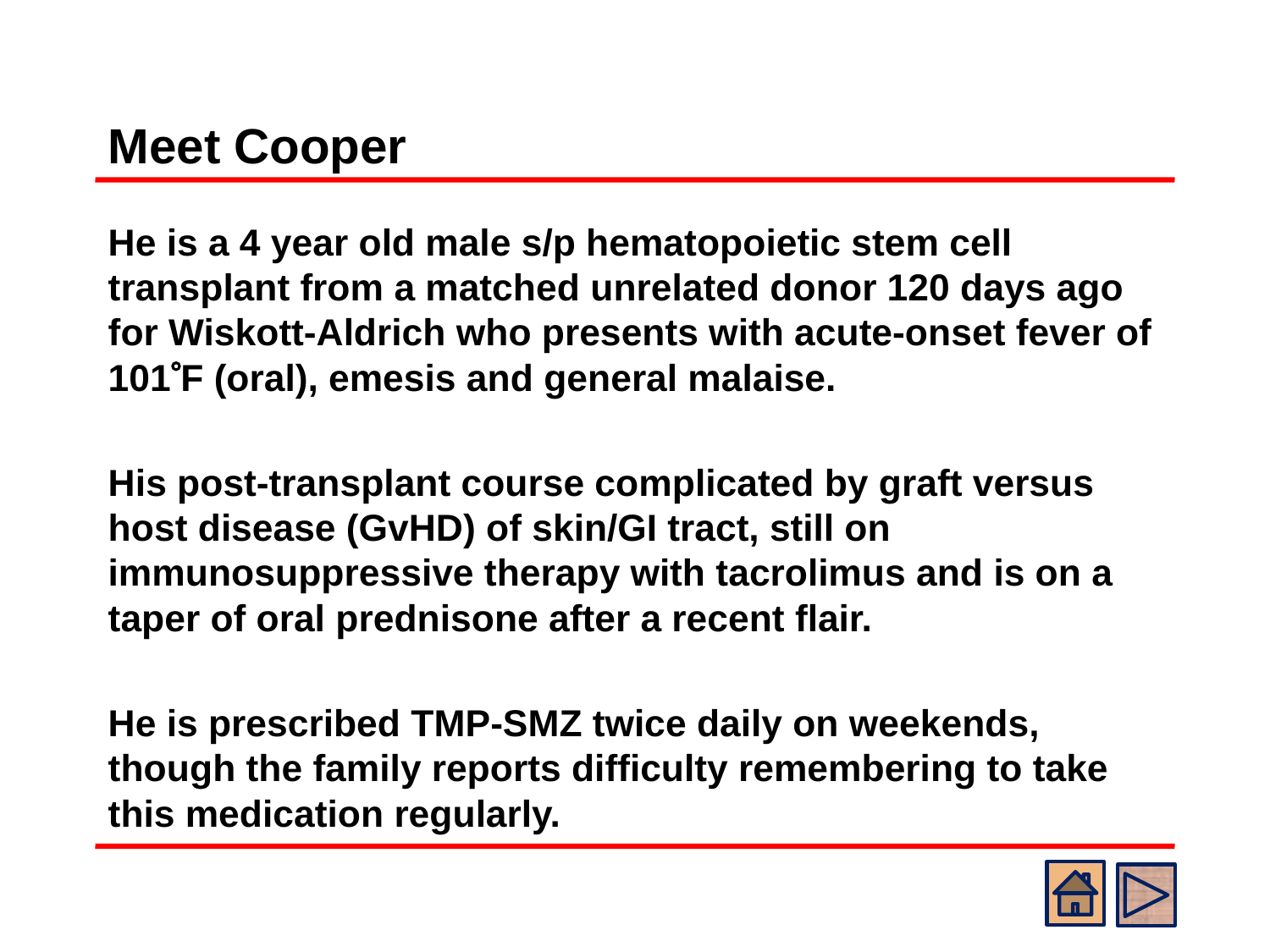

# Meet Cooper
He is a 4 year old male s/p hematopoietic stem cell transplant from a matched unrelated donor 120 days ago for Wiskott-Aldrich who presents with acute-onset fever of 101°F (oral), emesis and general malaise.

His post-transplant course complicated by graft versus host disease (GvHD) of skin/GI tract, still on immunosuppressive therapy with tacrolimus and is on a taper of oral prednisone after a recent flair.

He is prescribed TMP-SMZ twice daily on weekends, though the family reports difficulty remembering to take this medication regularly.